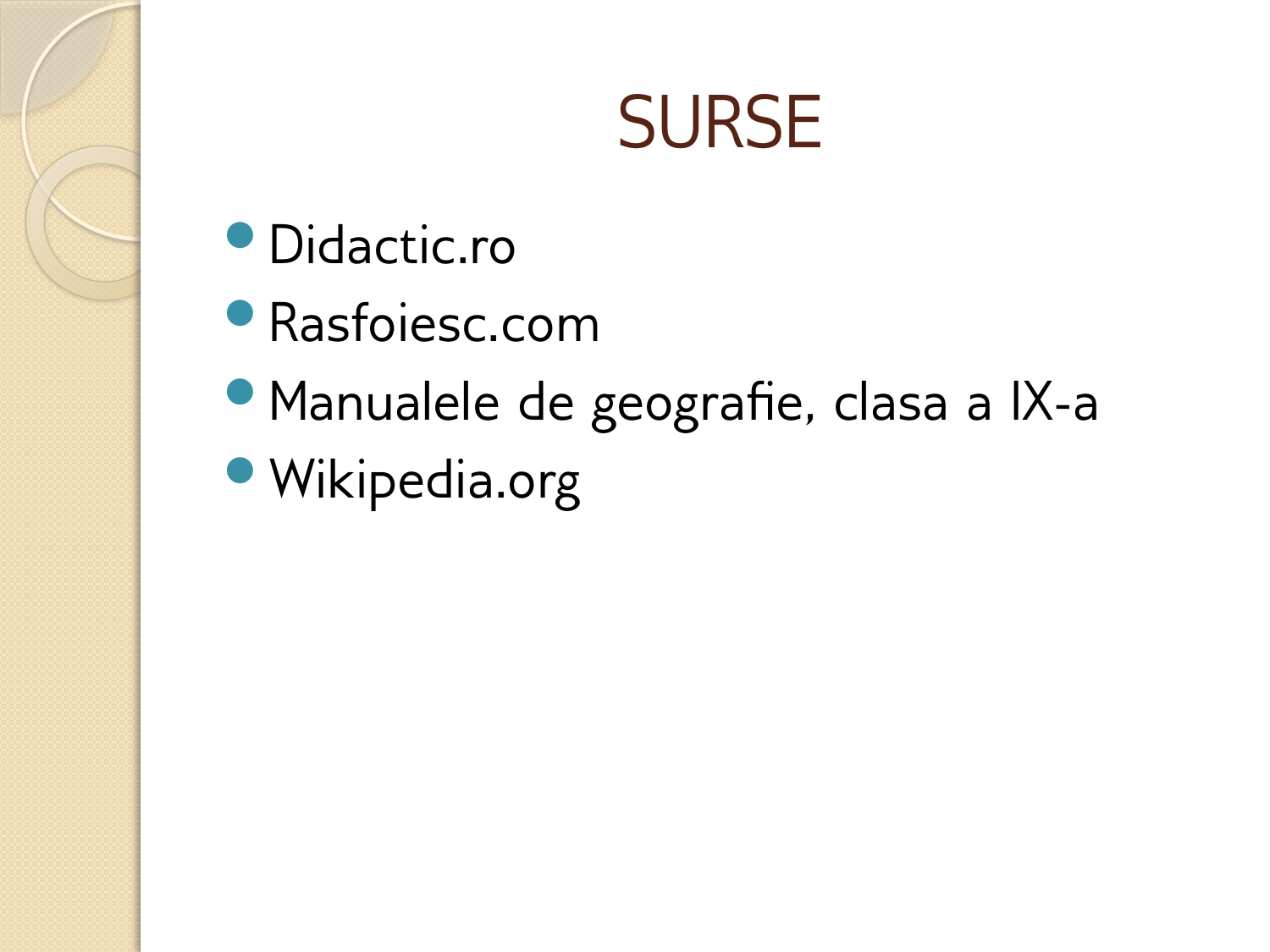

# SURSE
Didactic.ro
Rasfoiesc.com
Manualele de geografie, clasa a IX-a
Wikipedia.org